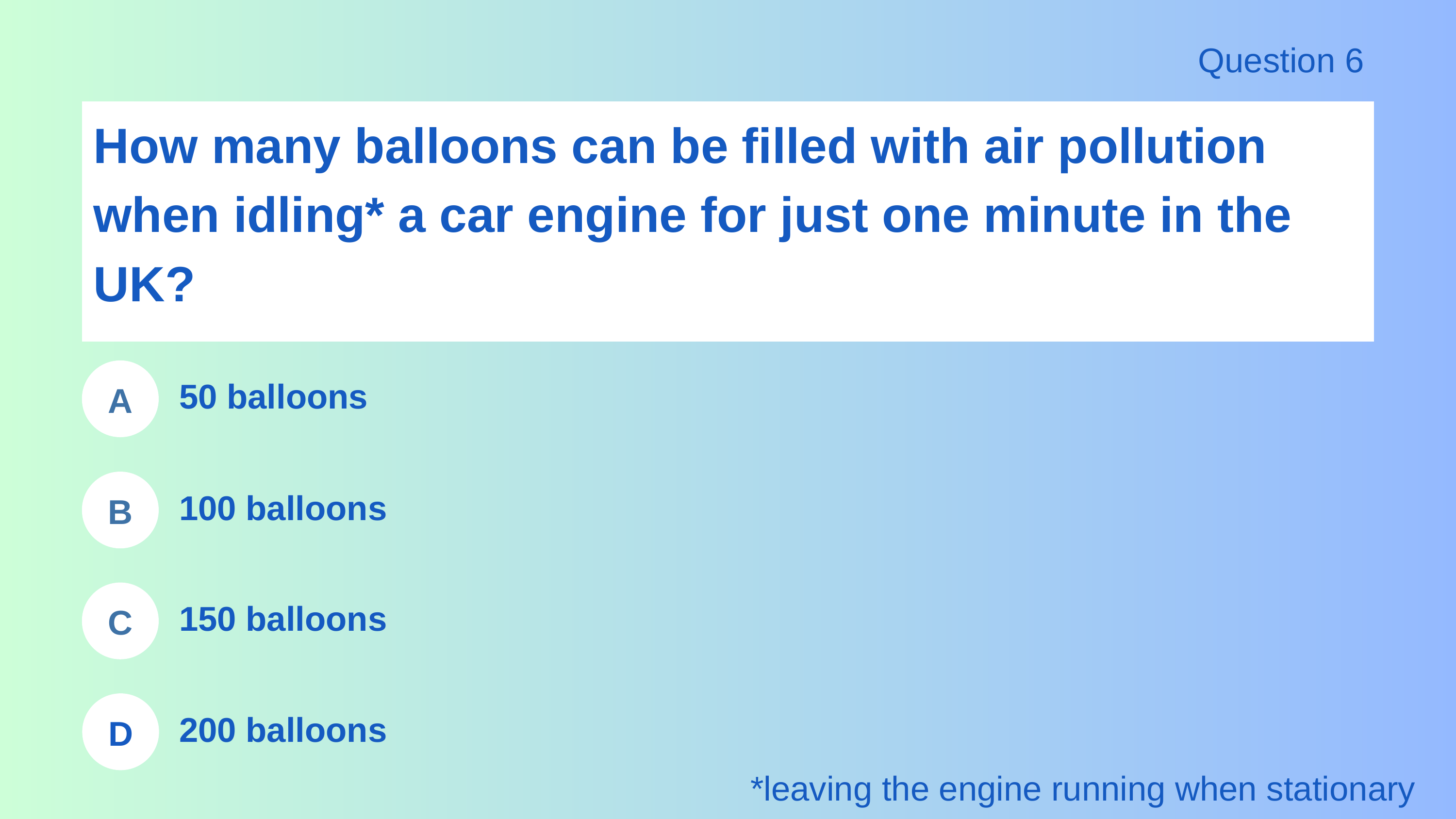

Question 6

How many balloons can be filled with air pollution when idling* a car engine for just one minute in the UK?

A
50 balloons

B
100 balloons

C
150 balloons

D
200 balloons
*leaving the engine running when stationary